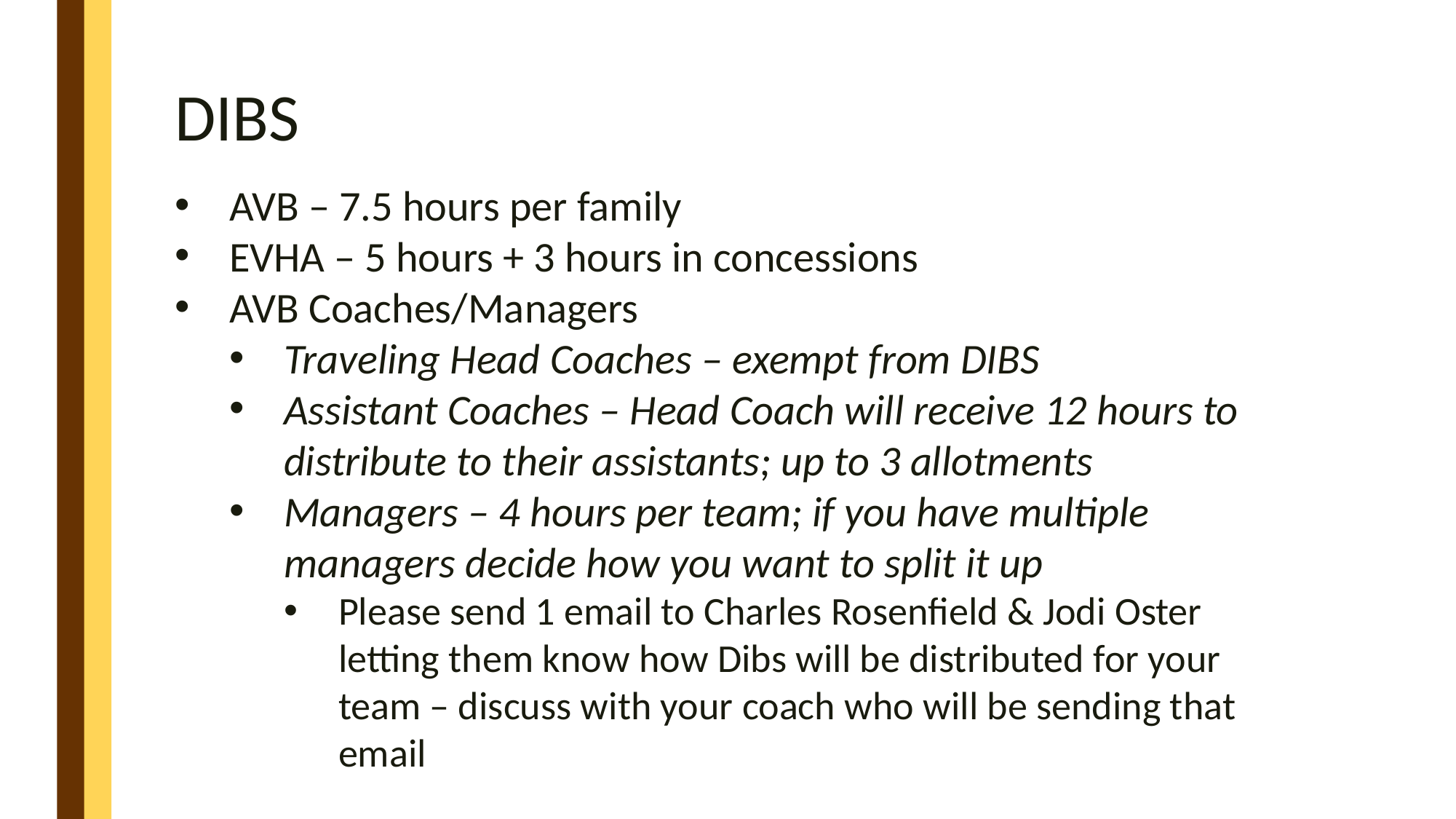

# DIBS
AVB – 7.5 hours per family
EVHA – 5 hours + 3 hours in concessions
AVB Coaches/Managers
Traveling Head Coaches – exempt from DIBS
Assistant Coaches – Head Coach will receive 12 hours to distribute to their assistants; up to 3 allotments
Managers – 4 hours per team; if you have multiple managers decide how you want to split it up
Please send 1 email to Charles Rosenfield & Jodi Oster letting them know how Dibs will be distributed for your team – discuss with your coach who will be sending that email